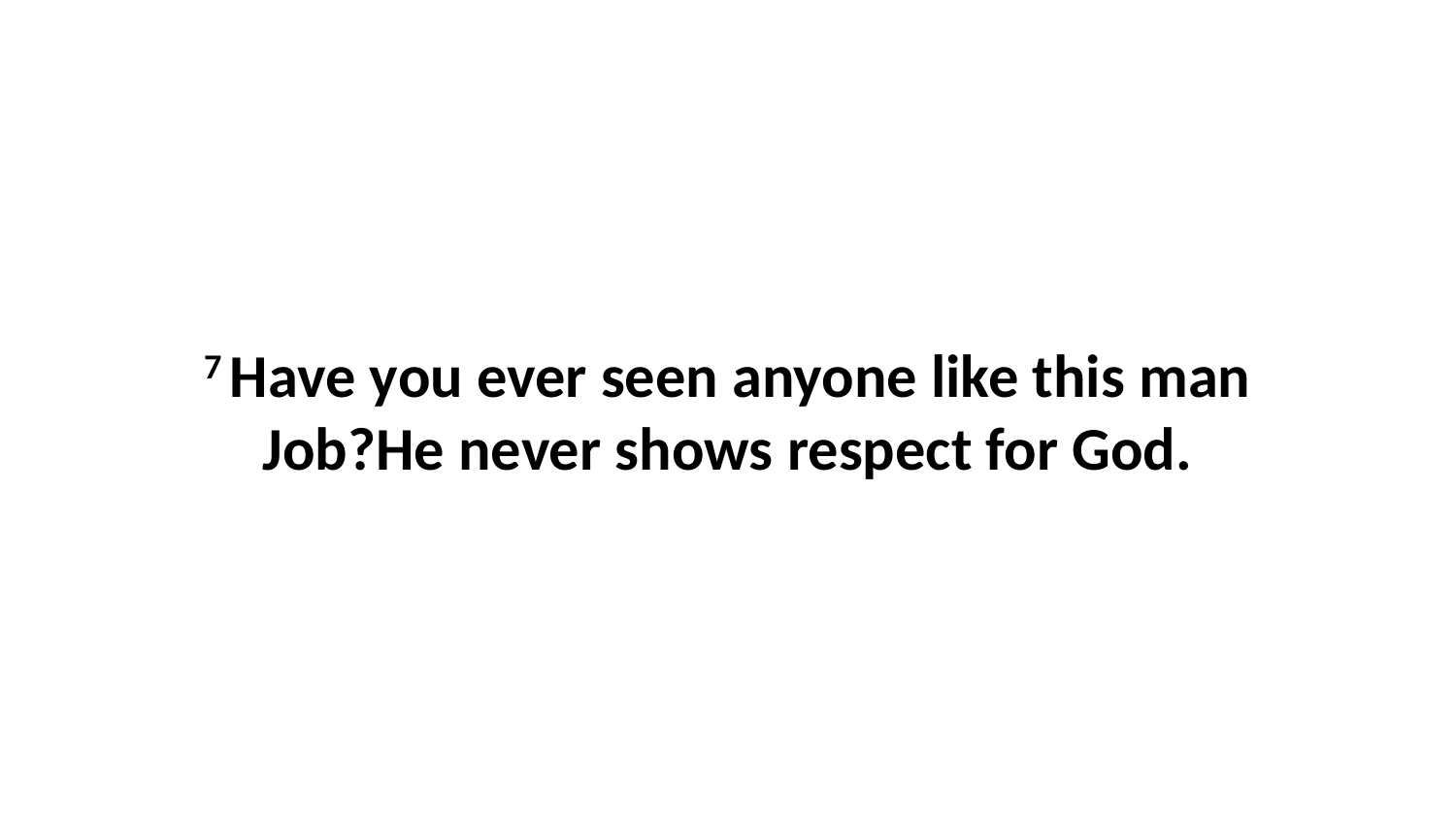

7 Have you ever seen anyone like this man Job?He never shows respect for God.